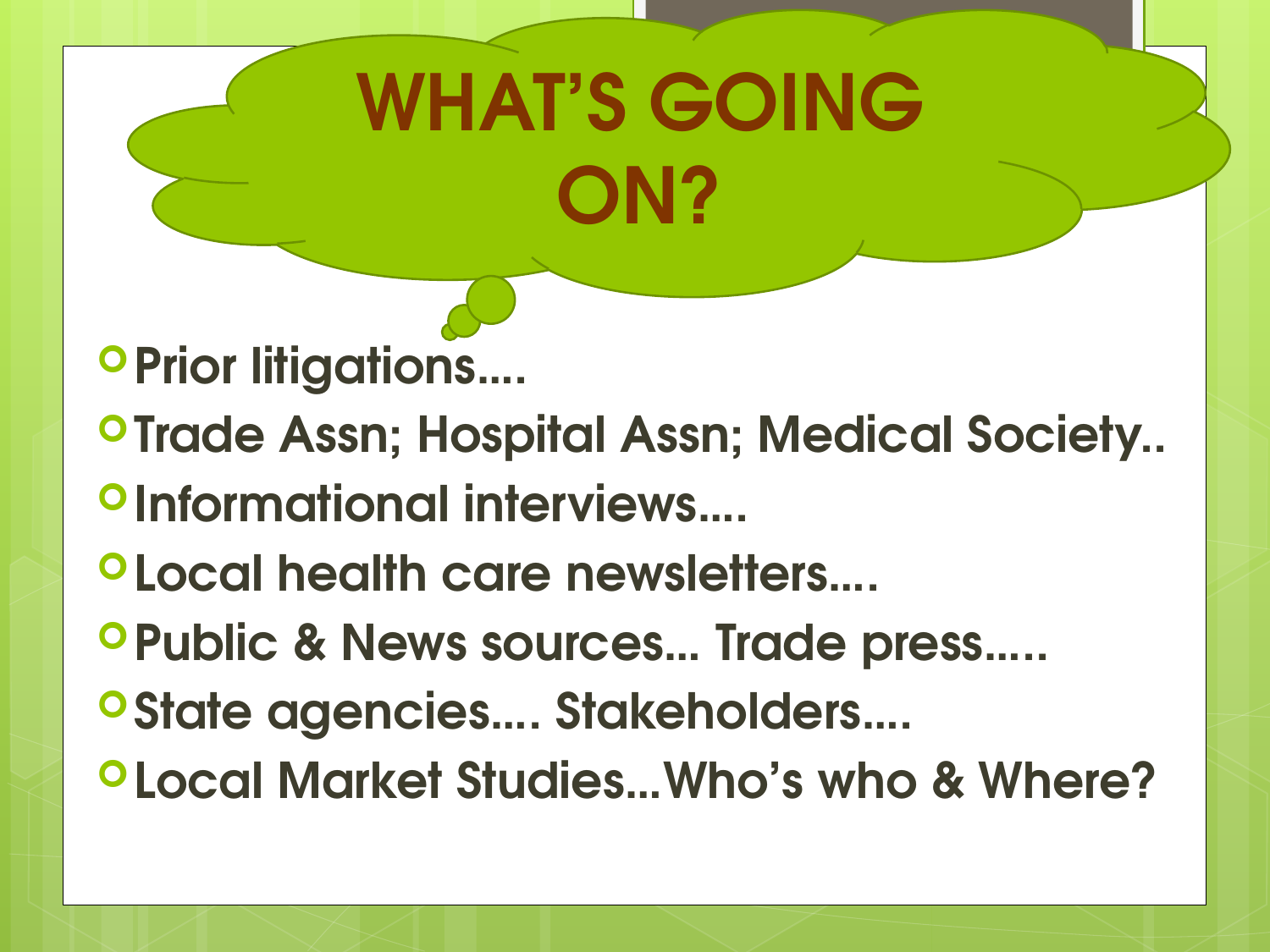

WHAT’S GOING ON?
#
Prior litigations….
Trade Assn; Hospital Assn; Medical Society..
Informational interviews….
Local health care newsletters….
Public & News sources… Trade press…..
State agencies…. Stakeholders….
Local Market Studies…Who’s who & Where?